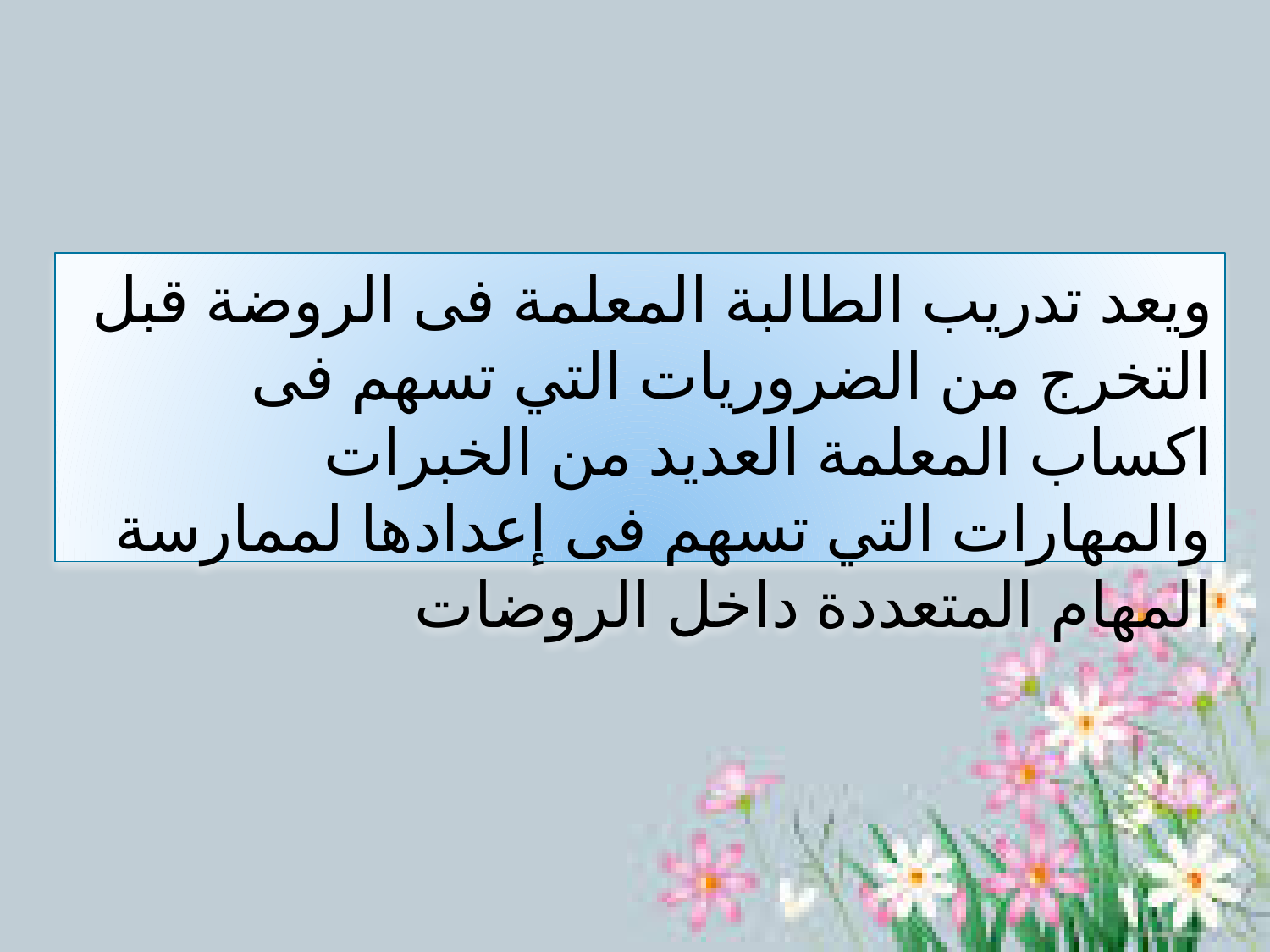

ويعد تدريب الطالبة المعلمة فى الروضة قبل التخرج من الضروريات التي تسهم فى اکساب المعلمة العديد من الخبرات والمهارات التي تسهم فى إعدادها لممارسة المهام المتعددة داخل الروضات